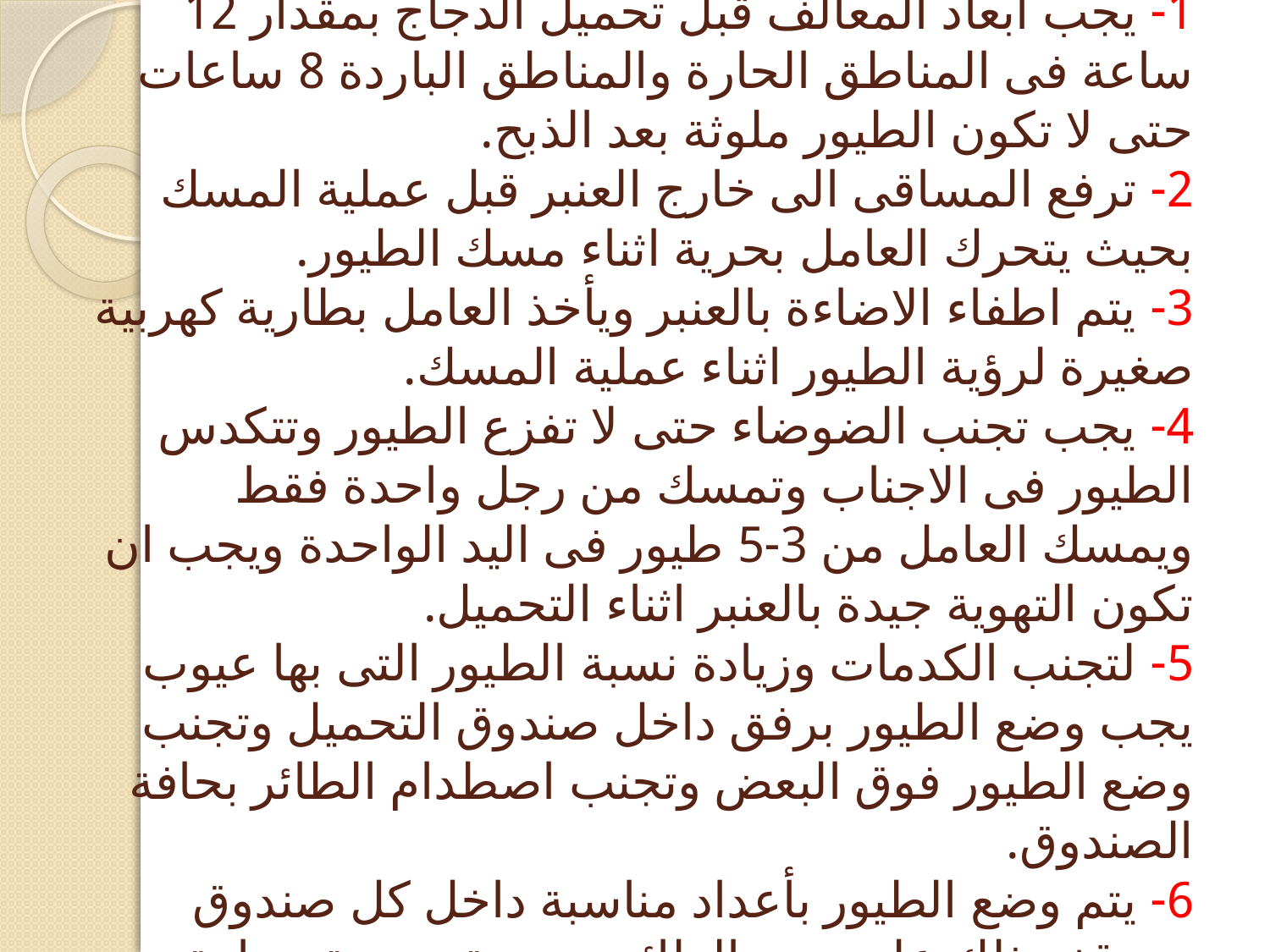

# بعض الملاحظات يجب ان تراعى قبل نقل الطيور لاجراء عملية الذبح: 1- يجب ابعاد المعالف قبل تحميل الدجاج بمقدار 12 ساعة فى المناطق الحارة والمناطق الباردة 8 ساعات حتى لا تكون الطيور ملوثة بعد الذبح. 2- ترفع المساقى الى خارج العنبر قبل عملية المسك بحيث يتحرك العامل بحرية اثناء مسك الطيور. 3- يتم اطفاء الاضاءة بالعنبر ويأخذ العامل بطارية كهربية صغيرة لرؤية الطيور اثناء عملية المسك. 4- يجب تجنب الضوضاء حتى لا تفزع الطيور وتتكدس الطيور فى الاجناب وتمسك من رجل واحدة فقط ويمسك العامل من 3-5 طيور فى اليد الواحدة ويجب ان تكون التهوية جيدة بالعنبر اثناء التحميل. 5- لتجنب الكدمات وزيادة نسبة الطيور التى بها عيوب يجب وضع الطيور برفق داخل صندوق التحميل وتجنب وضع الطيور فوق البعض وتجنب اصطدام الطائر بحافة الصندوق. 6- يتم وضع الطيور بأعداد مناسبة داخل كل صندوق ويتوقف ذلك على وزن الطائر وحجمة ودرجة حرارة الطقس اثناء النقل والمدة الزمنية للنقل (المسافة من المزرعة الى المجزر) وحجم الصندوق.